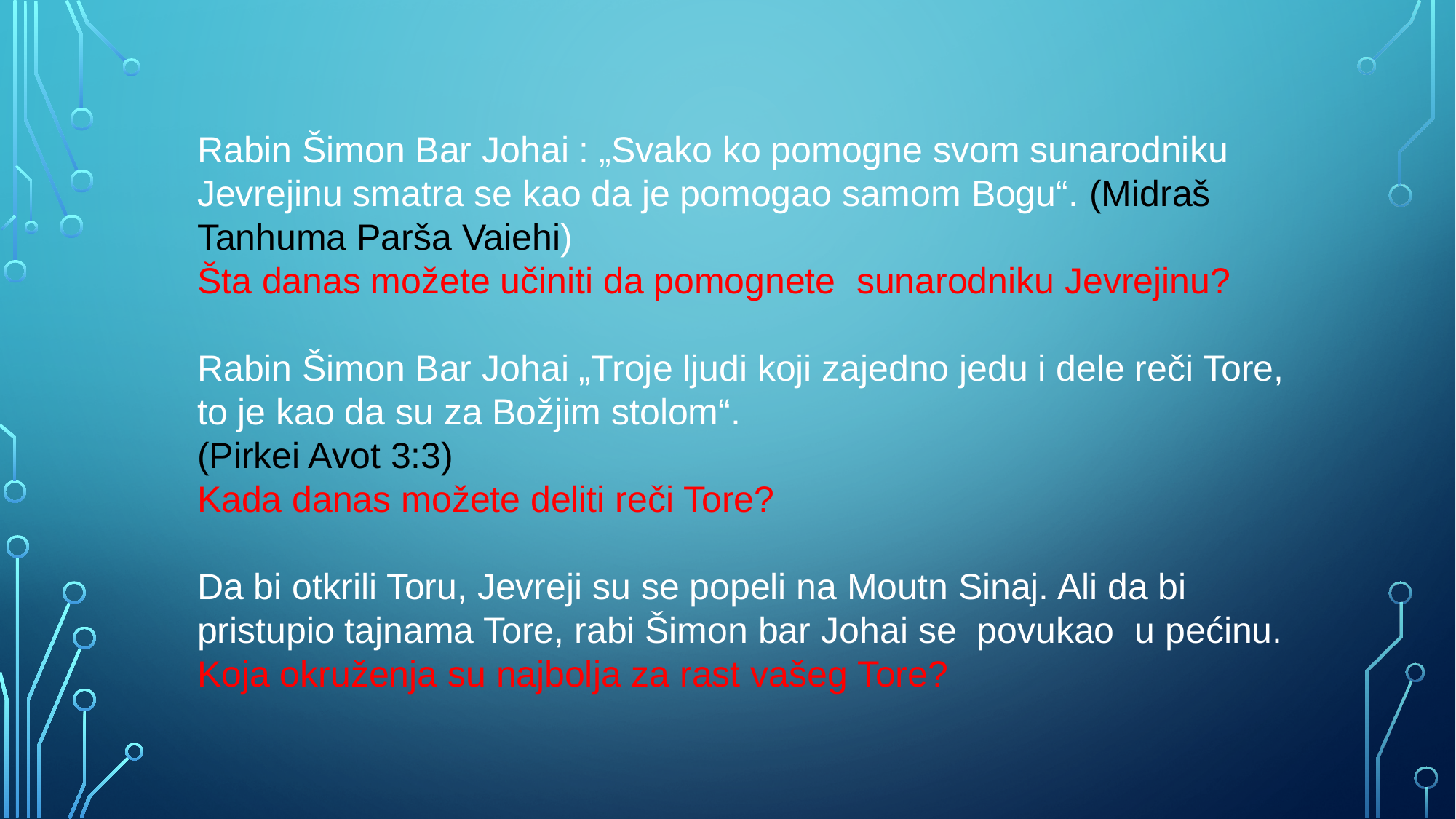

Rabin Šimon Bar Johai : „Svako ko pomogne svom sunarodniku  Jevrejinu smatra se kao da je pomogao samom Bogu“. (Midraš Tanhuma Parša Vaiehi)
Šta danas možete učiniti da pomognete  sunarodniku Jevrejinu?

Rabin Šimon Bar Johai „Troje ljudi koji zajedno jedu i dele reči Tore, to je kao da su za Božjim stolom“.
(Pirkei Avot 3:3)
Kada danas možete deliti reči Tore?

Da bi otkrili Toru, Jevreji su se popeli na Moutn Sinaj. Ali da bi pristupio tajnama Tore, rabi Šimon bar Johai se  povukao  u pećinu.
Koja okruženja su najbolja za rast vašeg Tore?